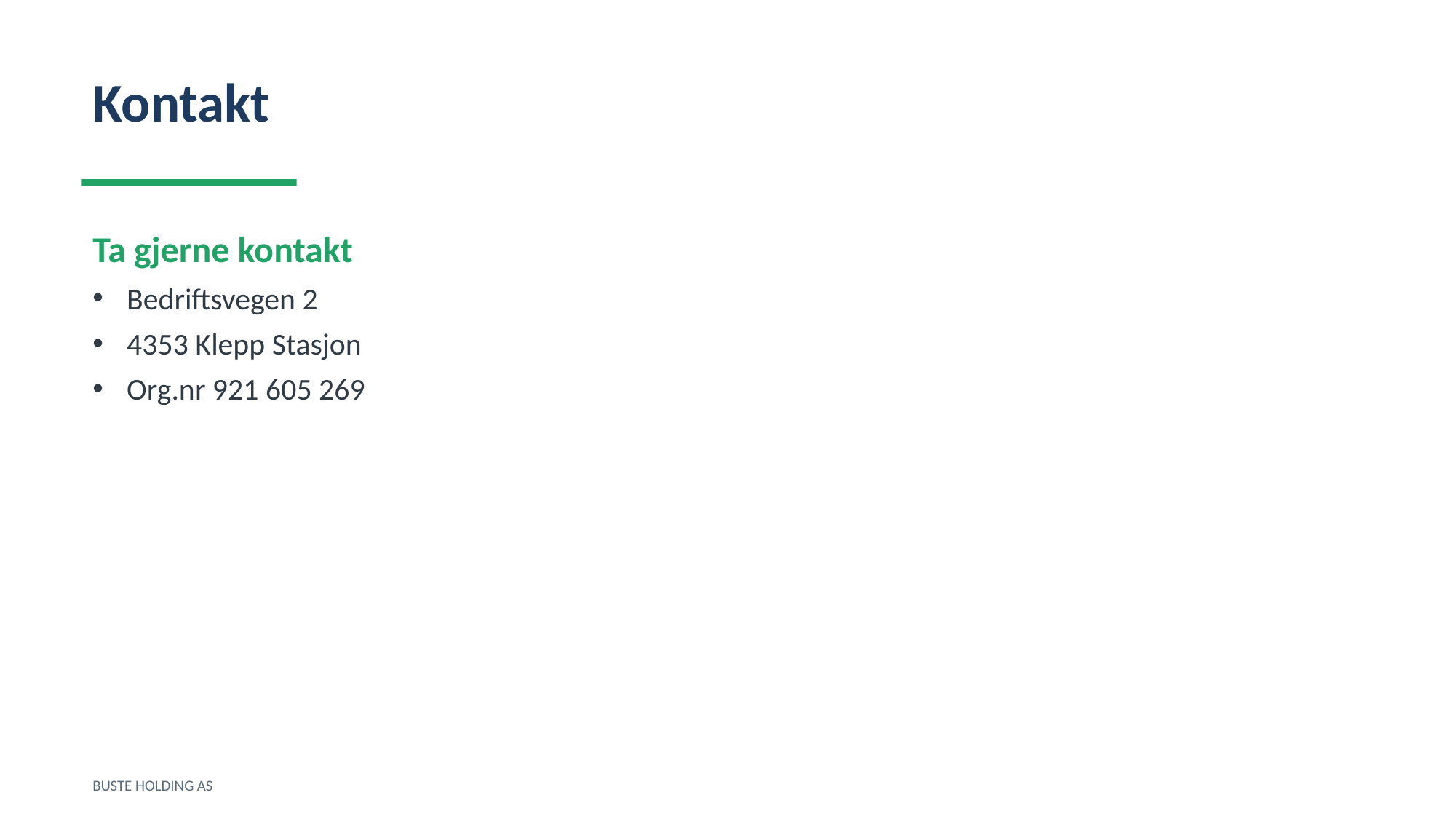

Kontakt

Ta gjerne kontakt
Bedriftsvegen 2
4353 Klepp Stasjon
Org.nr 921 605 269
BUSTE HOLDING AS